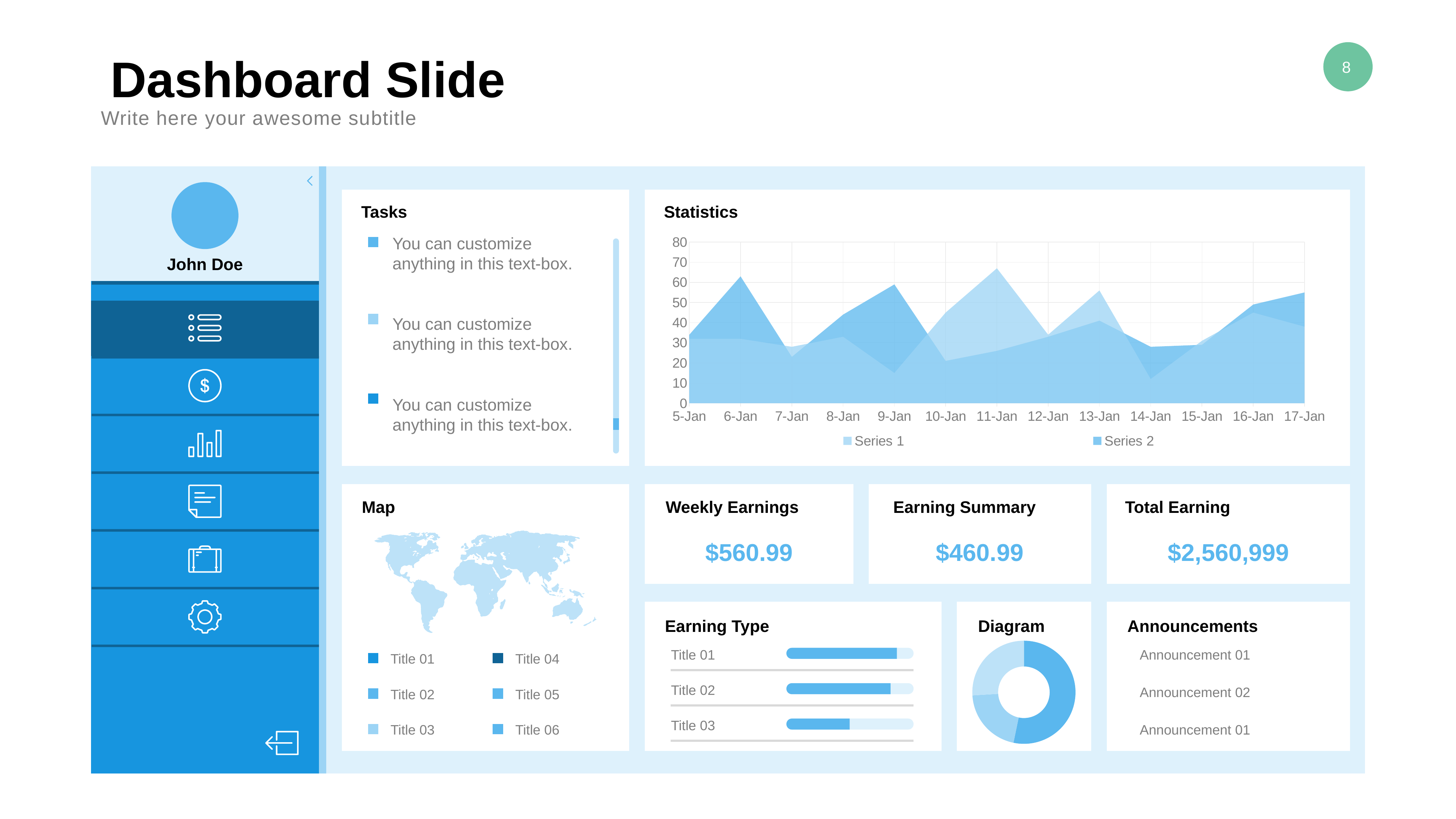

Dashboard Slide
Write here your awesome subtitle

Tasks
Statistics
You can customize anything in this text-box.

### Chart

| Category | Series 1 | Series 2 |
|---|---|---|
| 37261 | 32.0 | 34.0 |
| 37262 | 32.0 | 63.0 |
| 37263 | 28.0 | 23.0 |
| 37264 | 33.0 | 44.0 |
| 37265 | 15.0 | 59.0 |
| 37266 | 45.0 | 21.0 |
| 37267 | 67.0 | 26.0 |
| 37268 | 34.0 | 33.0 |
| 37269 | 56.0 | 41.0 |
| 37270 | 12.0 | 28.0 |
| 37271 | 31.0 | 29.0 |
| 37272 | 45.0 | 49.0 |
| 37273 | 38.0 | 55.0 |

John Doe

You can customize anything in this text-box.

You can customize anything in this text-box.

Map
Weekly Earnings
Earning Summary
Total Earning

$560.99
$460.99
$2,560,999

Earning Type
Diagram
Announcements

### Chart

| Category | Sales |
|---|---|
| 1 | 8.2 |
| 2 | 3.2 |
| 3 | 4.0 |
Title 01
Announcement 01
Title 01
Title 04

Title 02
Announcement 02
Title 02
Title 05

Title 03
Title 03
Title 06
Announcement 01